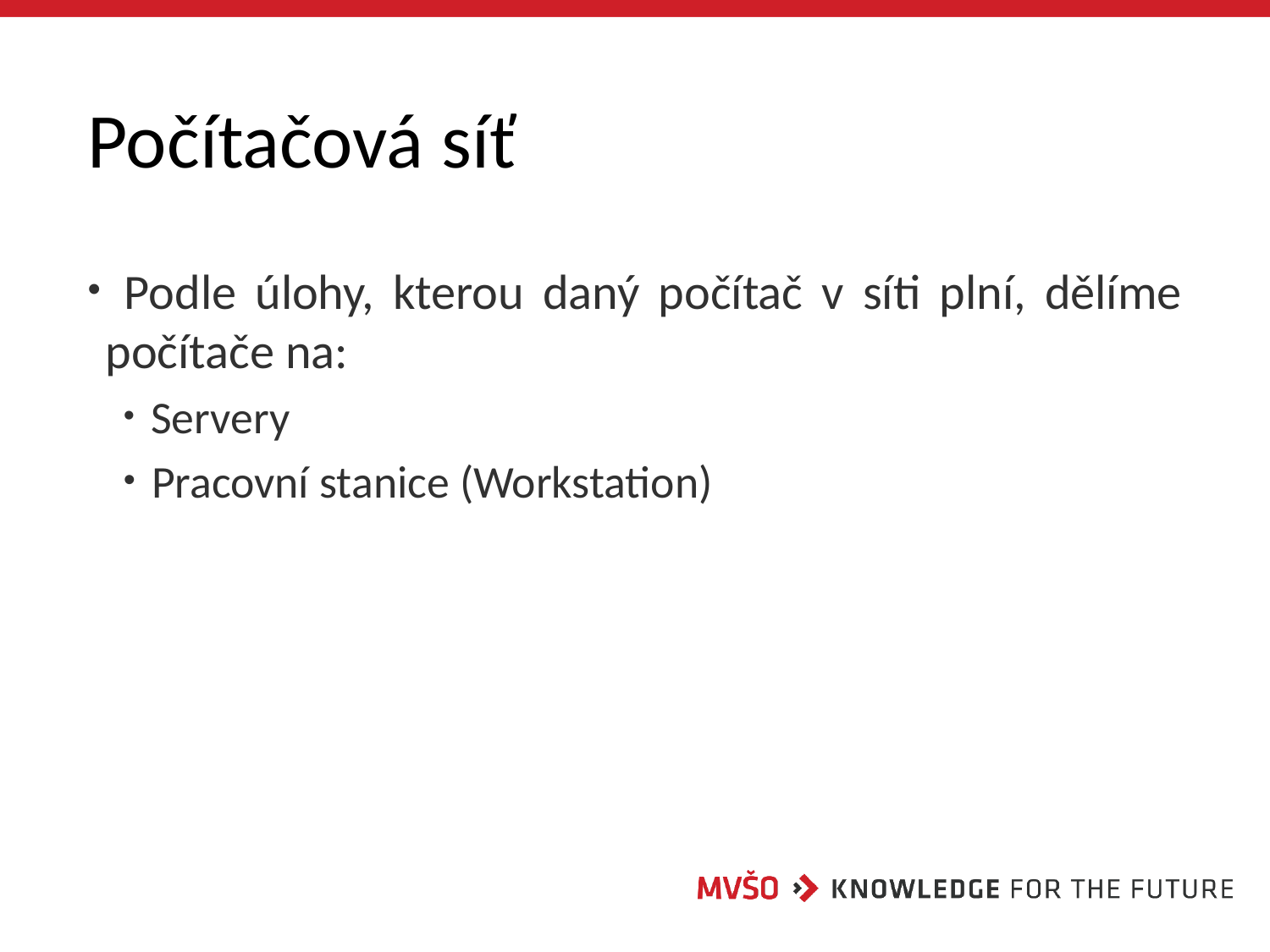

# Počítačová síť
 Podle úlohy, kterou daný počítač v síti plní, dělíme počítače na:
 Servery
 Pracovní stanice (Workstation)